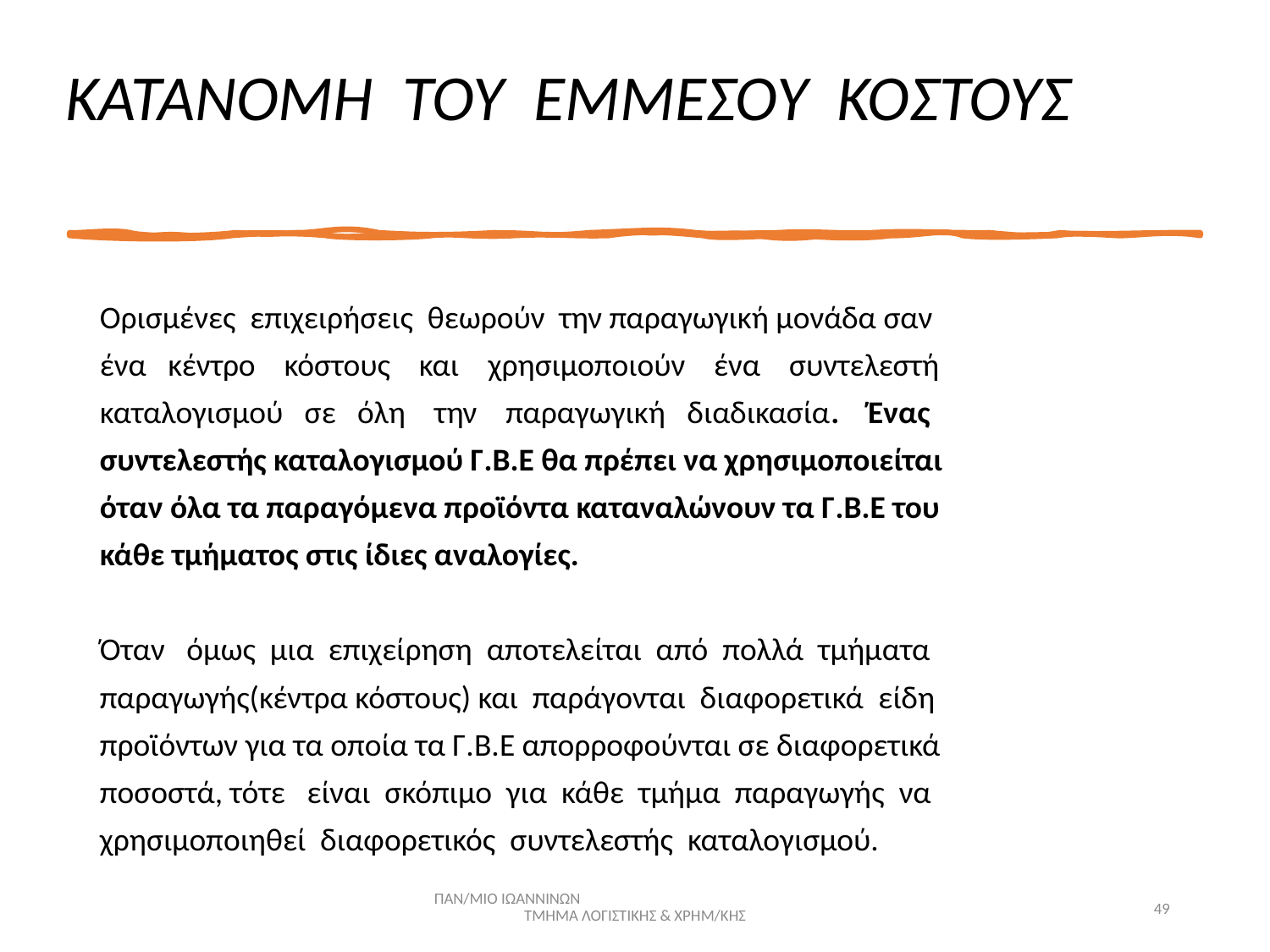

# ΚΑΤΑΝΟΜΗ  ΤΟΥ  ΕΜΜΕΣΟΥ  ΚΟΣΤΟΥΣ

Ορισμένες  επιχειρήσεις  θεωρούν  την παραγωγική μονάδα σαν
ένα   κέντρο    κόστους    και    χρησιμοποιούν    ένα    συντελεστή
καταλογισμού   σε   όλη    την    παραγωγική   διαδικασία.    Ένας
συντελεστής καταλογισμού Γ.Β.Ε θα πρέπει να χρησιμοποιείται
όταν όλα τα παραγόμενα προϊόντα καταναλώνουν τα Γ.Β.Ε του
κάθε τμήματος στις ίδιες αναλογίες.

Όταν   όμως  μια  επιχείρηση  αποτελείται  από  πολλά  τμήματα
παραγωγής(κέντρα κόστους) και  παράγονται  διαφορετικά  είδη
προϊόντων για τα οποία τα Γ.Β.Ε απορροφούνται σε διαφορετικά
ποσοστά, τότε   είναι  σκόπιμο  για  κάθε  τμήμα  παραγωγής  να
χρησιμοποιηθεί  διαφορετικός  συντελεστής  καταλογισμού.
ΠΑΝ/ΜΙΟ ΙΩΑΝΝΙΝΩΝ                                                                        ΤΜΗΜΑ ΛΟΓΙΣΤΙΚΗΣ & ΧΡΗΜ/ΚΗΣ
49